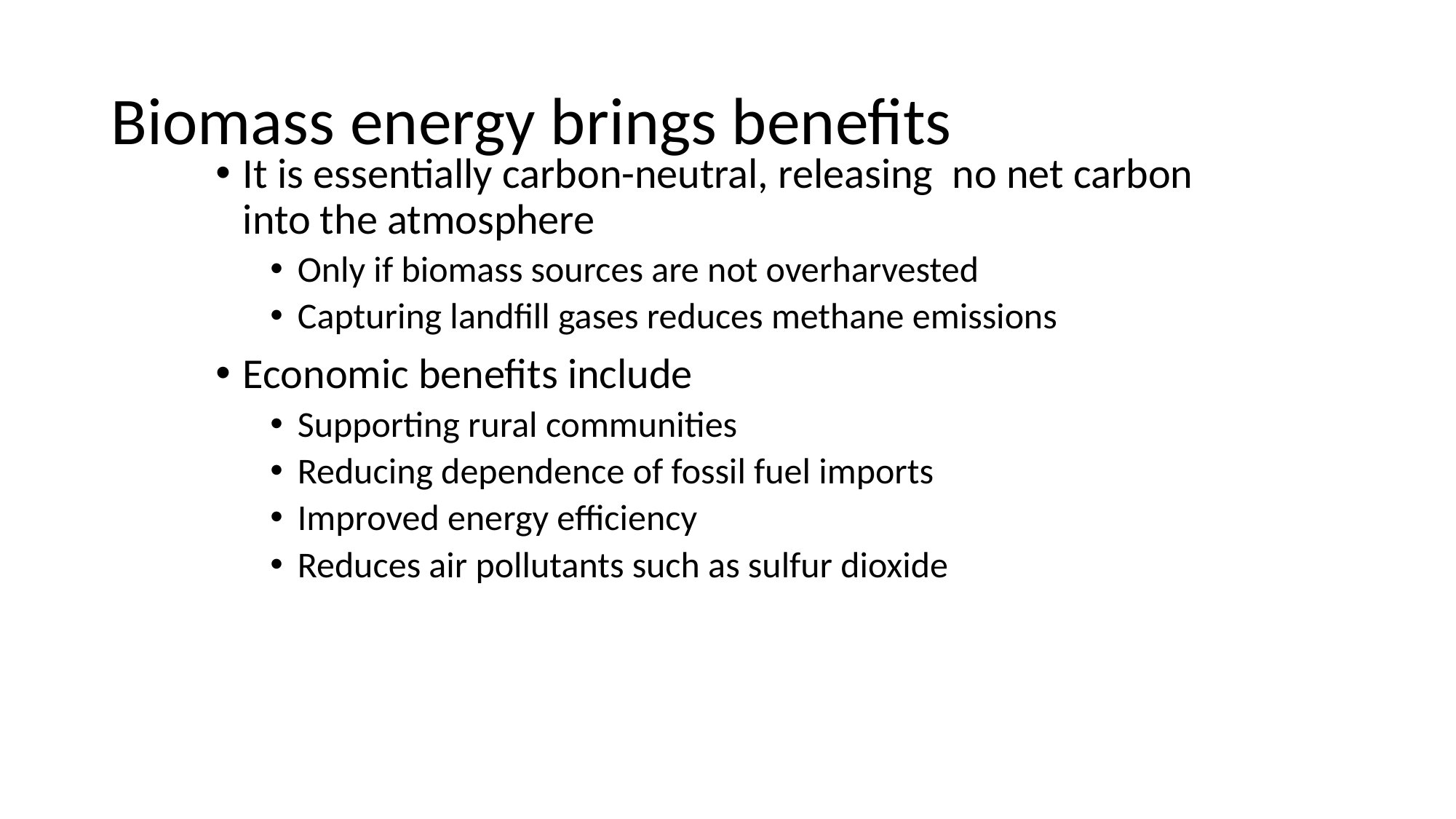

# Biomass energy brings benefits
It is essentially carbon-neutral, releasing  no net carbon into the atmosphere
Only if biomass sources are not overharvested
Capturing landfill gases reduces methane emissions
Economic benefits include
Supporting rural communities
Reducing dependence of fossil fuel imports
Improved energy efficiency
Reduces air pollutants such as sulfur dioxide